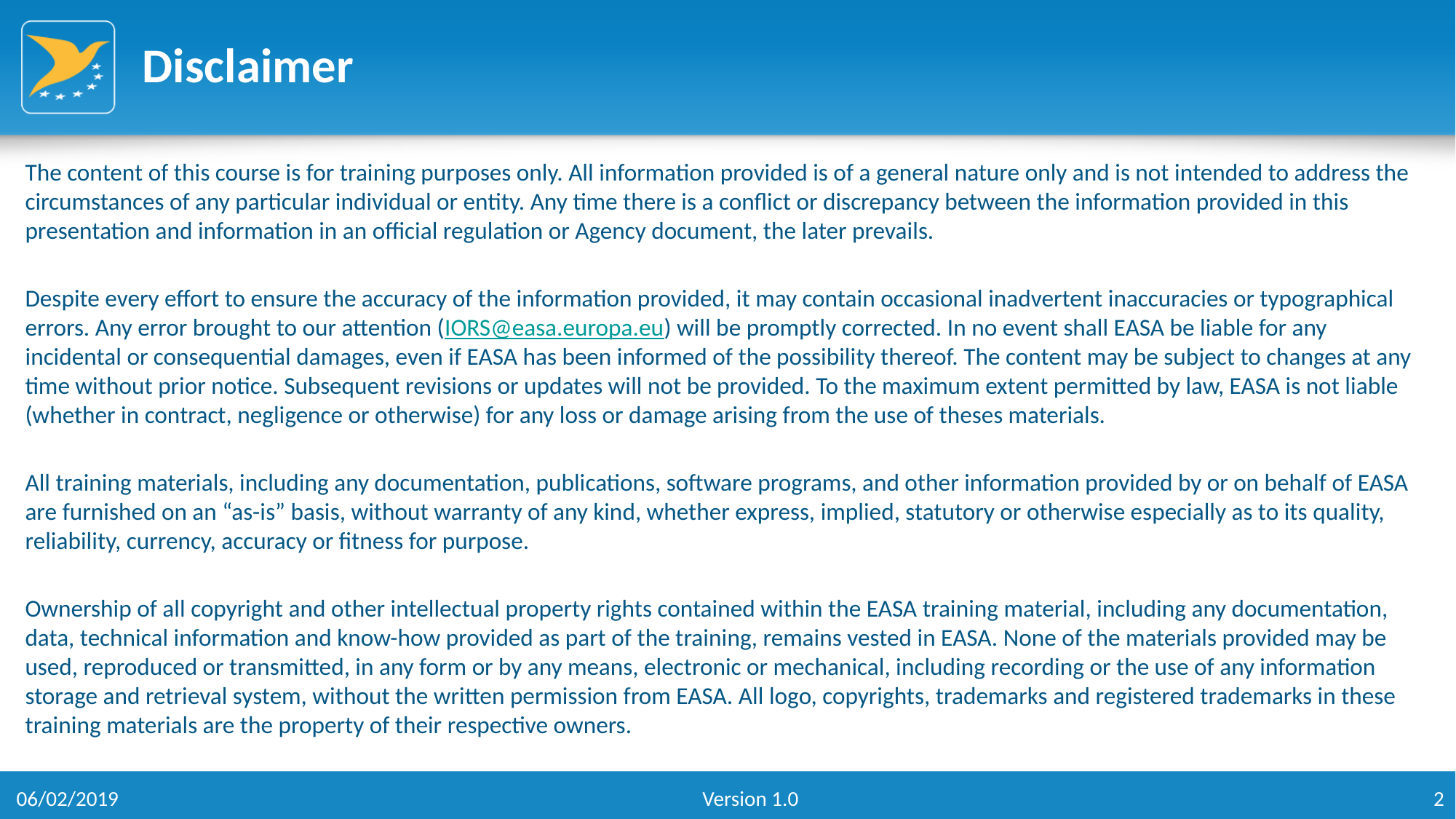

# Disclaimer
The content of this course is for training purposes only. All information provided is of a general nature only and is not intended to address the circumstances of any particular individual or entity. Any time there is a conflict or discrepancy between the information provided in this presentation and information in an official regulation or Agency document, the later prevails.

Despite every effort to ensure the accuracy of the information provided, it may contain occasional inadvertent inaccuracies or typographical errors. Any error brought to our attention (IORS@easa.europa.eu) will be promptly corrected. In no event shall EASA be liable for any incidental or consequential damages, even if EASA has been informed of the possibility thereof. The content may be subject to changes at any time without prior notice. Subsequent revisions or updates will not be provided. To the maximum extent permitted by law, EASA is not liable (whether in contract, negligence or otherwise) for any loss or damage arising from the use of theses materials.

All training materials, including any documentation, publications, software programs, and other information provided by or on behalf of EASA are furnished on an “as-is” basis, without warranty of any kind, whether express, implied, statutory or otherwise especially as to its quality, reliability, currency, accuracy or fitness for purpose.

Ownership of all copyright and other intellectual property rights contained within the EASA training material, including any documentation, data, technical information and know-how provided as part of the training, remains vested in EASA. None of the materials provided may be used, reproduced or transmitted, in any form or by any means, electronic or mechanical, including recording or the use of any information storage and retrieval system, without the written permission from EASA. All logo, copyrights, trademarks and registered trademarks in these training materials are the property of their respective owners.
06/02/2019
Version 1.0
2